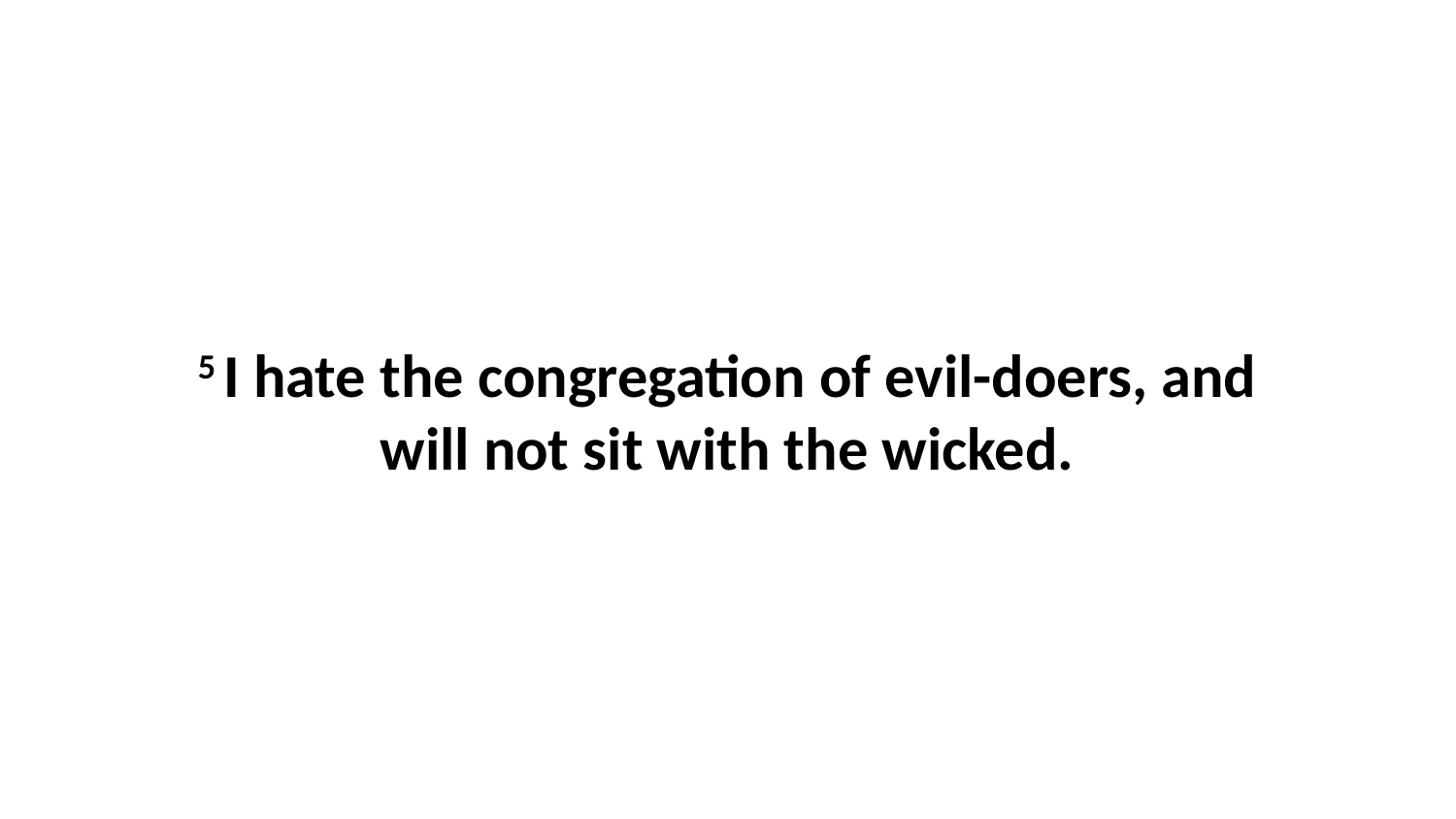

5 I hate the congregation of evil-doers, and will not sit with the wicked.